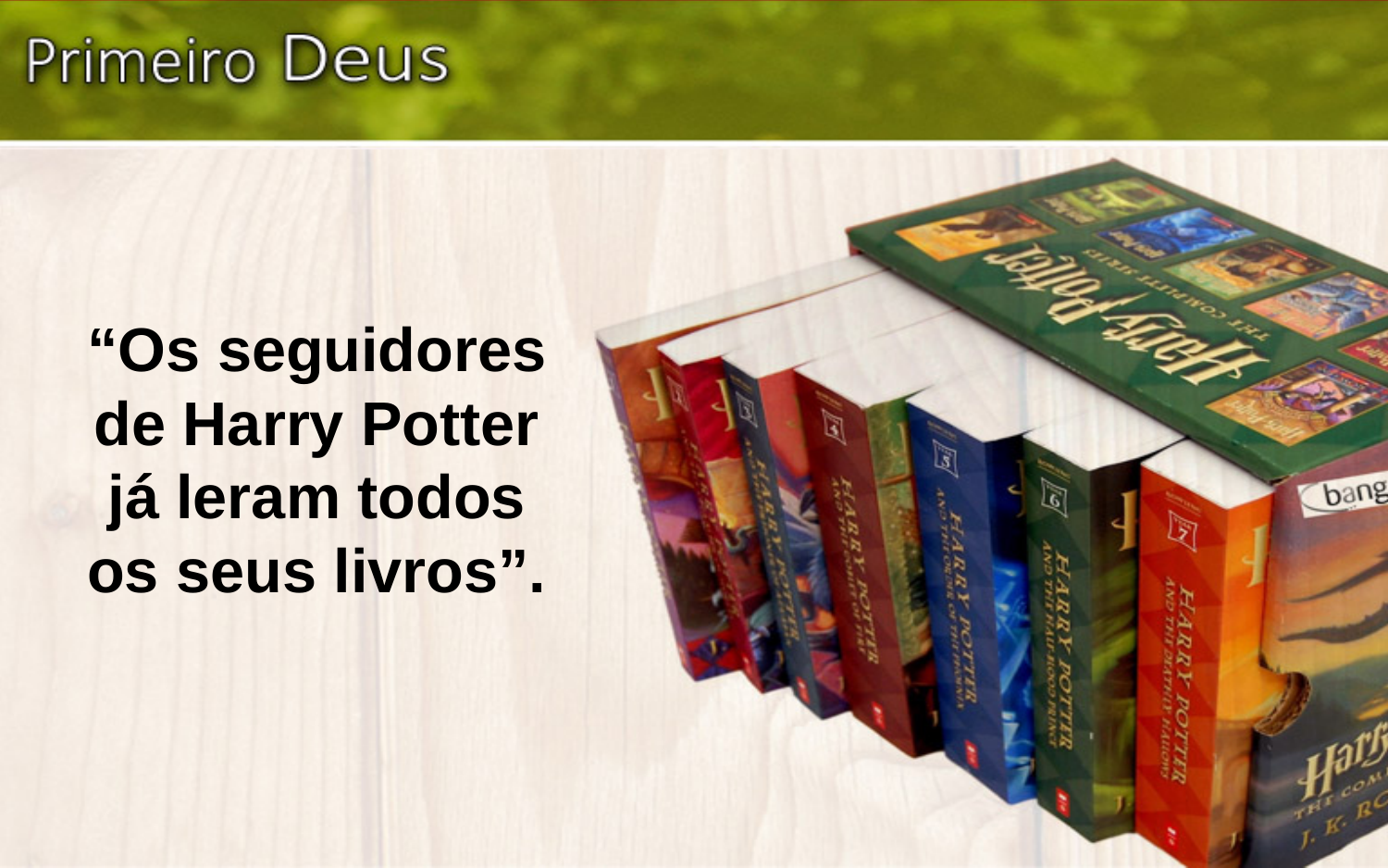

“Os seguidores de Harry Potter já leram todos os seus livros”.